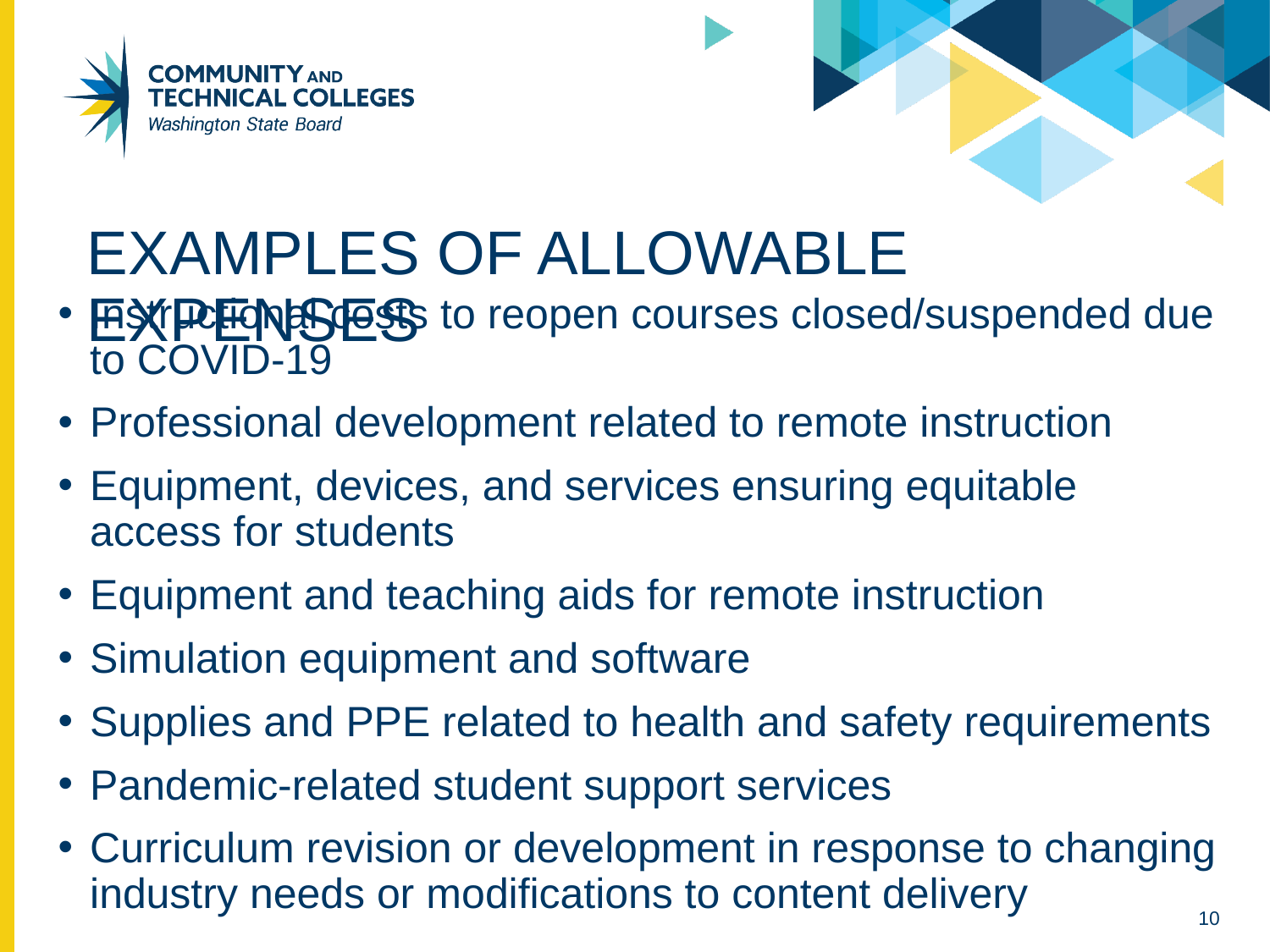

# Examples of Allowable Expenses
Instructional costs to reopen courses closed/suspended due to COVID-19
Professional development related to remote instruction
Equipment, devices, and services ensuring equitable access for students
Equipment and teaching aids for remote instruction
Simulation equipment and software
Supplies and PPE related to health and safety requirements
Pandemic-related student support services
Curriculum revision or development in response to changing industry needs or modifications to content delivery

10